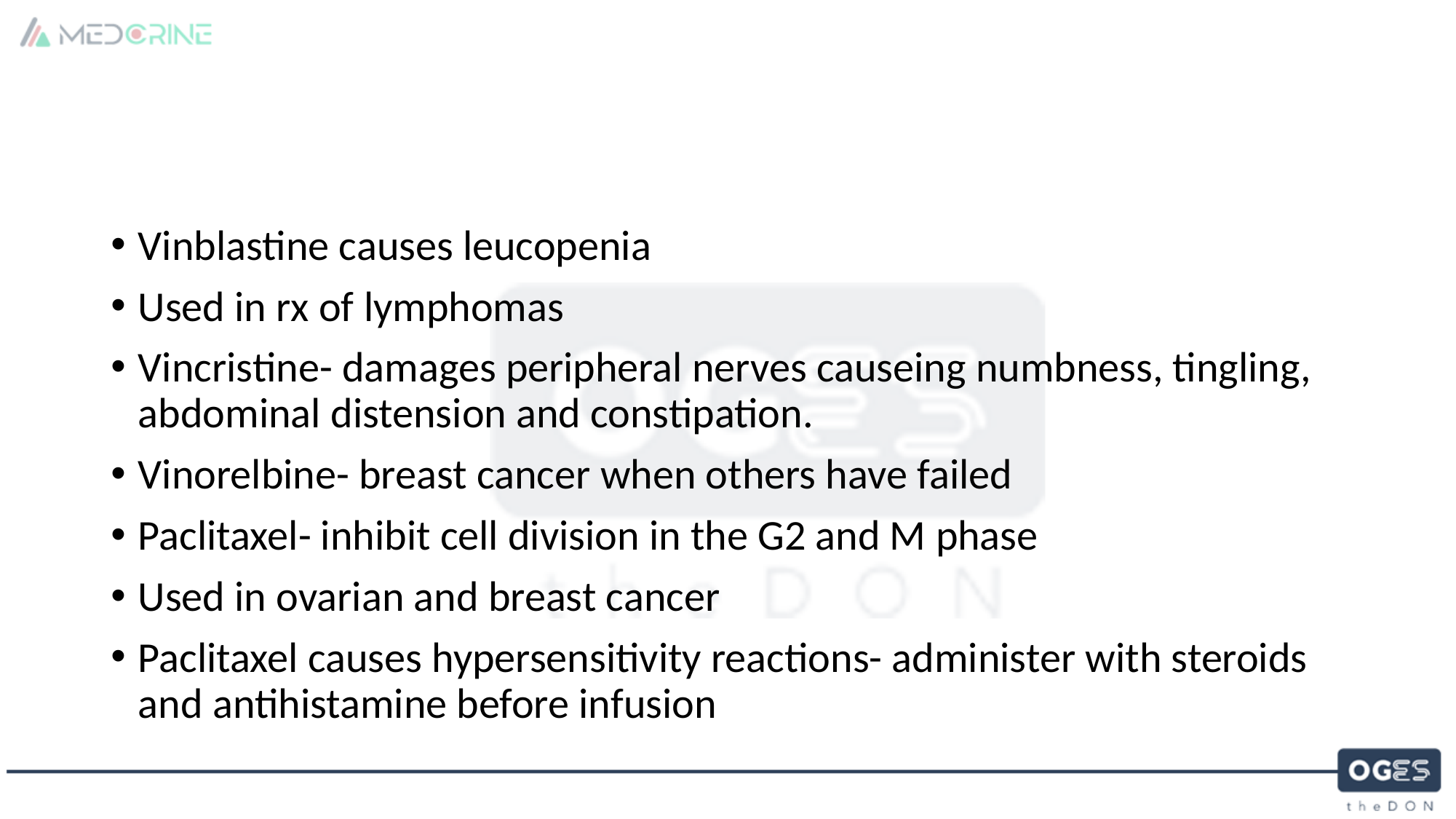

#
Vinblastine causes leucopenia
Used in rx of lymphomas
Vincristine- damages peripheral nerves causeing numbness, tingling, abdominal distension and constipation.
Vinorelbine- breast cancer when others have failed
Paclitaxel- inhibit cell division in the G2 and M phase
Used in ovarian and breast cancer
Paclitaxel causes hypersensitivity reactions- administer with steroids and antihistamine before infusion